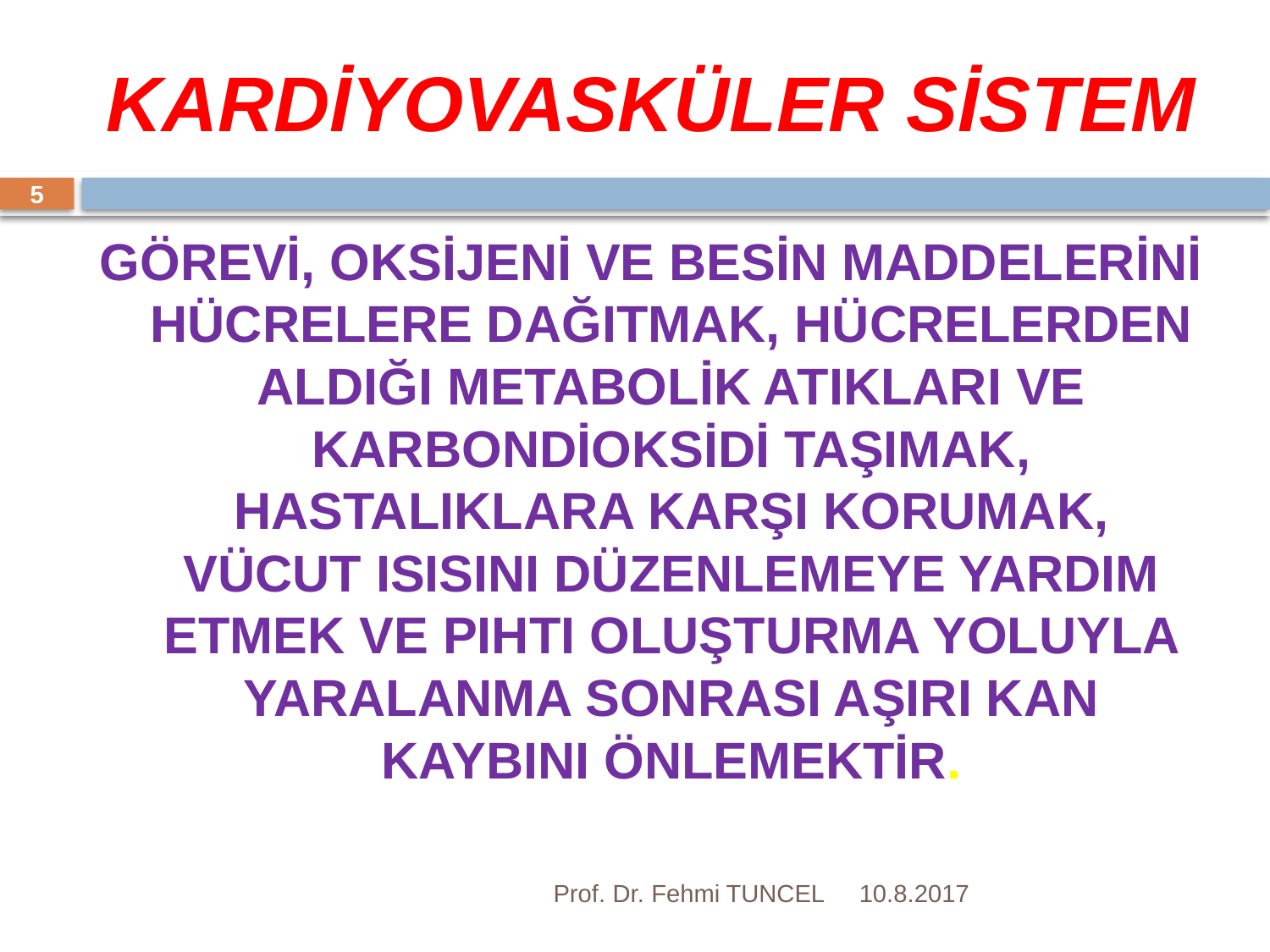

# KARDİYOVASKÜLER SİSTEM
5
GÖREVİ, OKSİJENİ VE BESİN MADDELERİNİ HÜCRELERE DAĞITMAK, HÜCRELERDEN ALDIĞI METABOLİK ATIKLARI VE KARBONDİOKSİDİ TAŞIMAK, HASTALIKLARA KARŞI KORUMAK, VÜCUT ISISINI DÜZENLEMEYE YARDIM ETMEK VE PIHTI OLUŞTURMA YOLUYLA YARALANMA SONRASI AŞIRI KAN KAYBINI ÖNLEMEKTİR.
Prof. Dr. Fehmi TUNCEL
10.8.2017